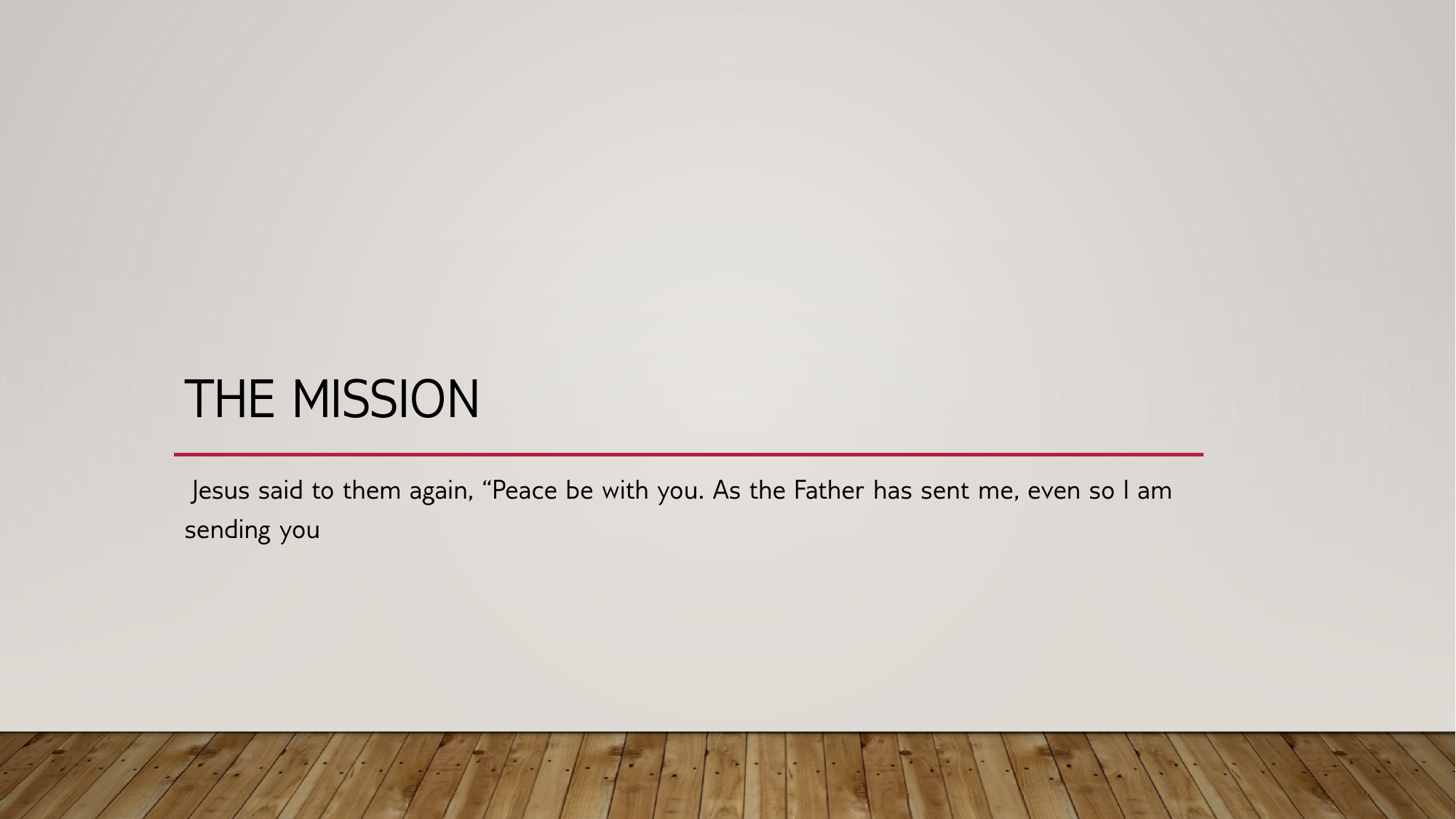

# The mission
 Jesus said to them again, “Peace be with you. As the Father has sent me, even so I am sending you